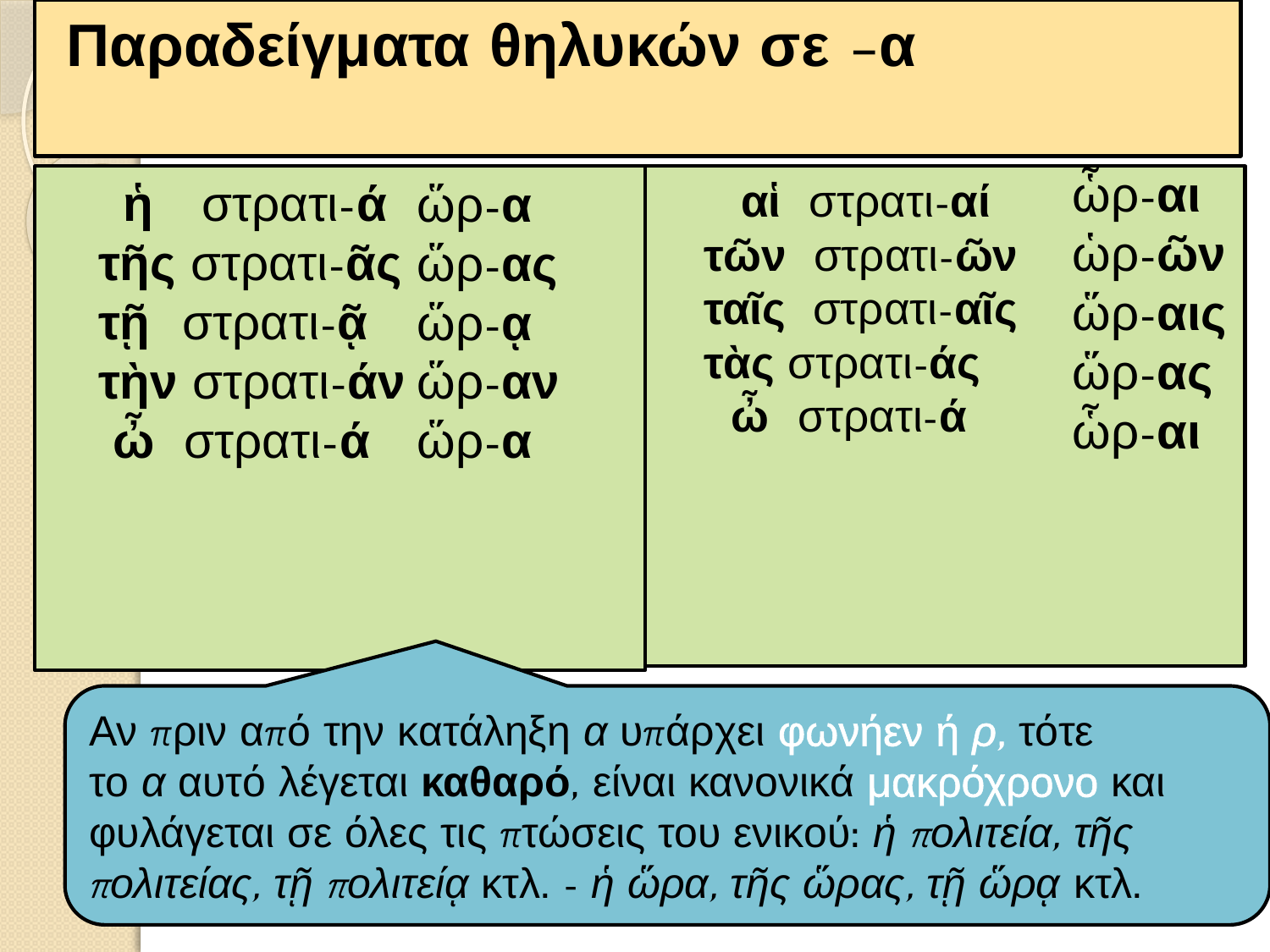

# Παραδείγματα θηλυκών σε –α
ὧρ-αι
ὡρ-ῶν
ὥρ-αις
ὥρ-ας
ὧρ-αι
    ἡ   στρατι-ά
τῆς στρατι-ᾶς
τῇ  στρατι-ᾷ
τὴν στρατι-άν
 ὦ  στρατι-ά
ὥρ-α
ὥρ-ας
ὥρ-ᾳ
ὥρ-αν
ὥρ-α
     αἱ  στρατι-αί
τῶν  στρατι-ῶν
ταῖς  στρατι-αῖς
τὰς στρατι-άς
  ὦ  στρατι-ά
Αν πριν από την κατάληξη α υπάρχει φωνήεν ή ρ, τότε το α αυτό λέγεται καθαρό, είναι κανονικά μακρόχρονο και φυλάγεται σε όλες τις πτώσεις του ενικού: ἡ πολιτεία, τῆς πολιτείας, τῇ πολιτείᾳ κτλ. - ἡ ὥρα, τῆς ὥρας, τῇ ὥρᾳ κτλ.